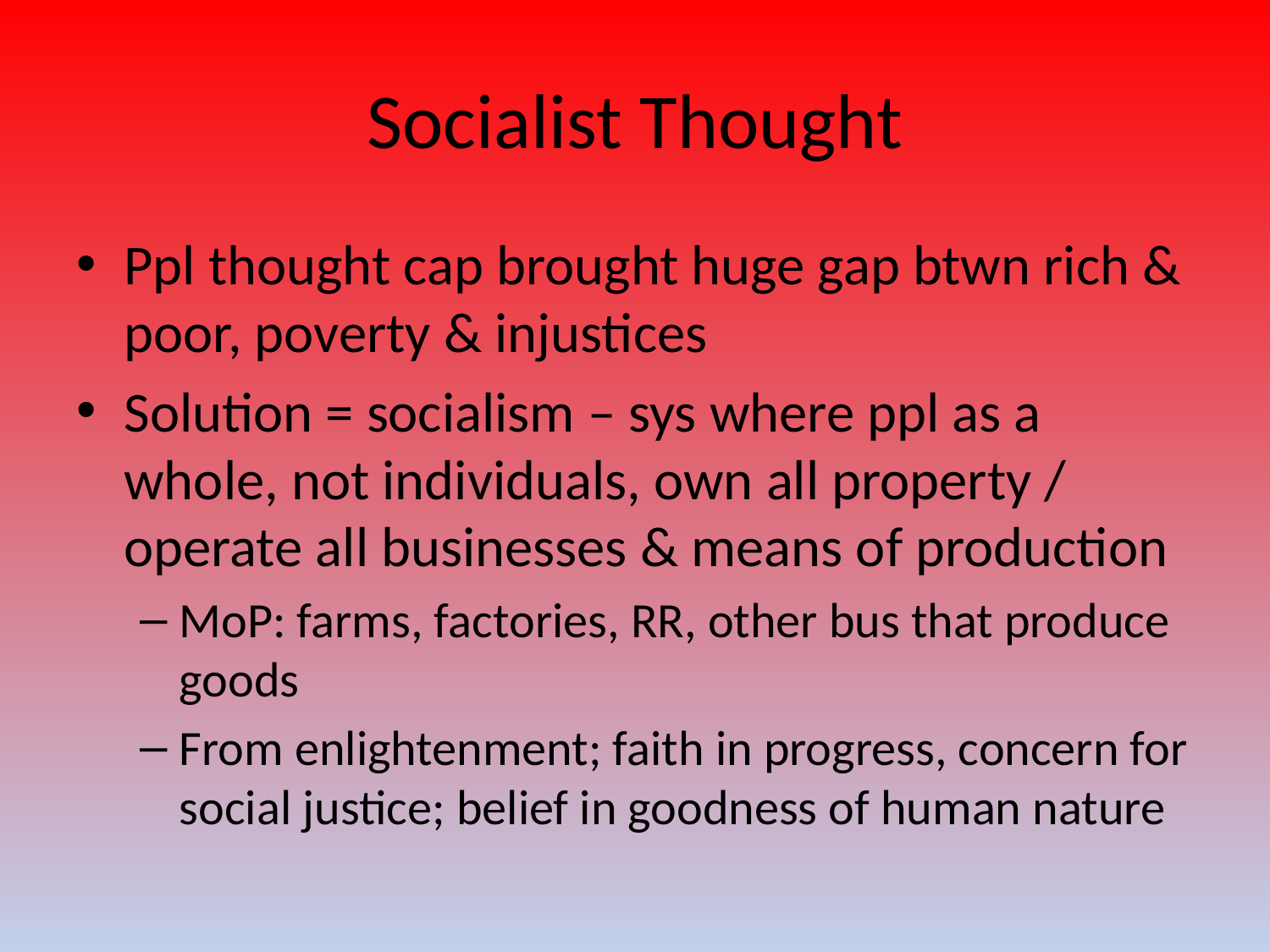

# Socialist Thought
Ppl thought cap brought huge gap btwn rich & poor, poverty & injustices
Solution = socialism – sys where ppl as a whole, not individuals, own all property / operate all businesses & means of production
MoP: farms, factories, RR, other bus that produce goods
From enlightenment; faith in progress, concern for social justice; belief in goodness of human nature